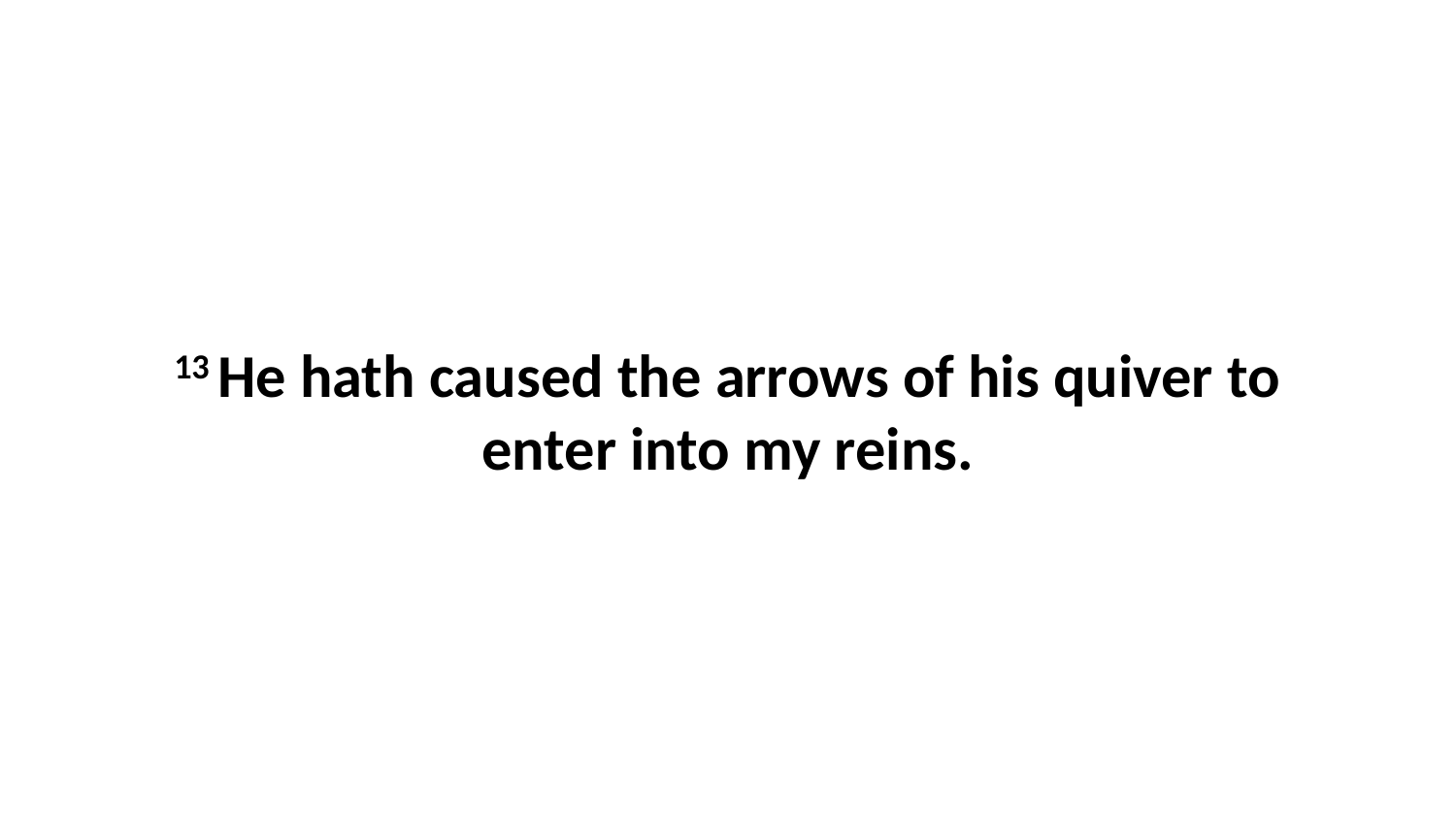

13 He hath caused the arrows of his quiver to enter into my reins.